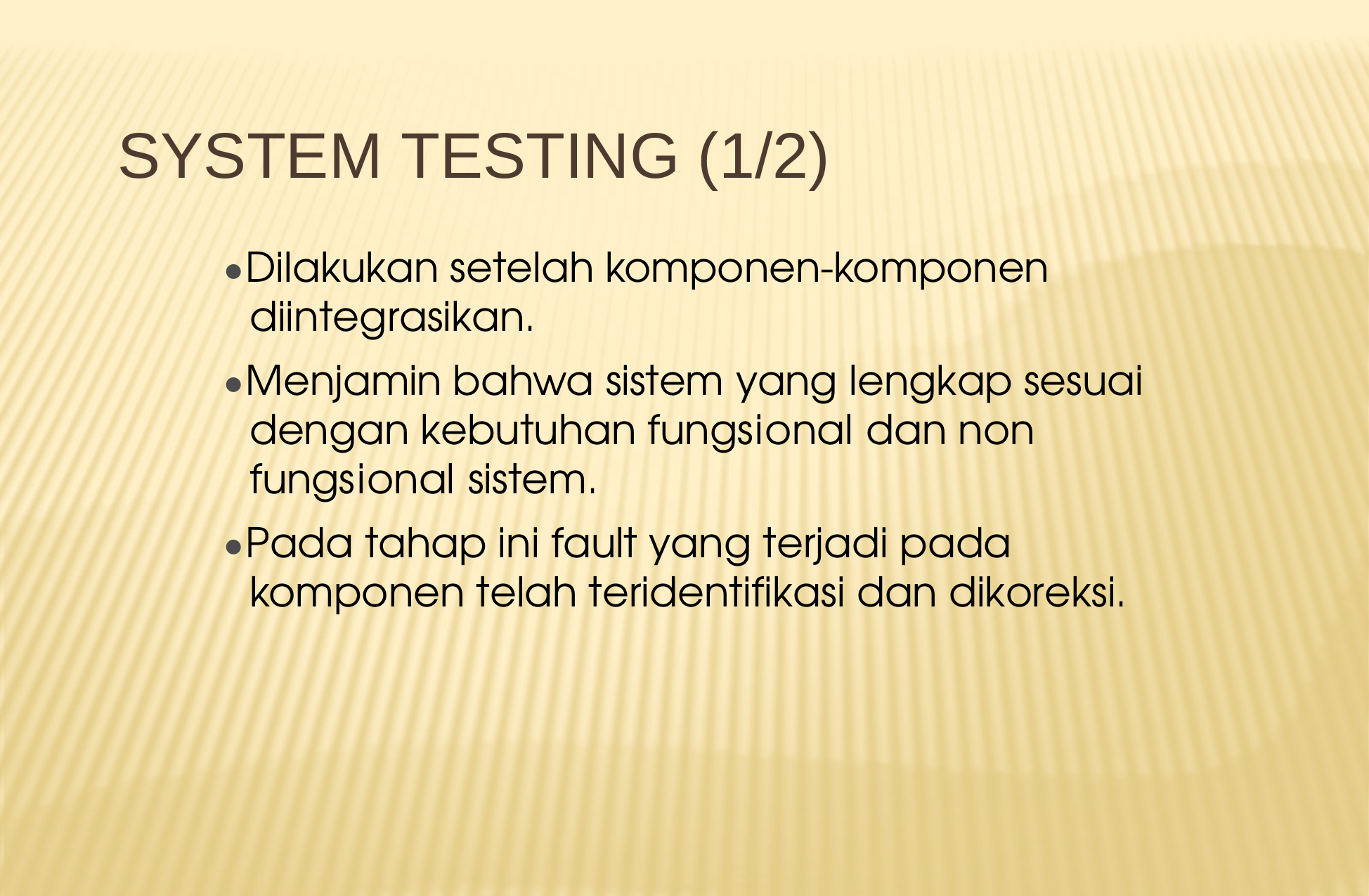

# SYSTEM TESTING (1/2)
•Dilakukan setelah komponen-komponen diintegrasikan.

•Menjamin bahwa sistem yang lengkap sesuai dengan kebutuhan fungsional dan non fungsional sistem.

•Pada tahap ini fault yang terjadi pada komponen telah teridentifikasi dan dikoreksi.